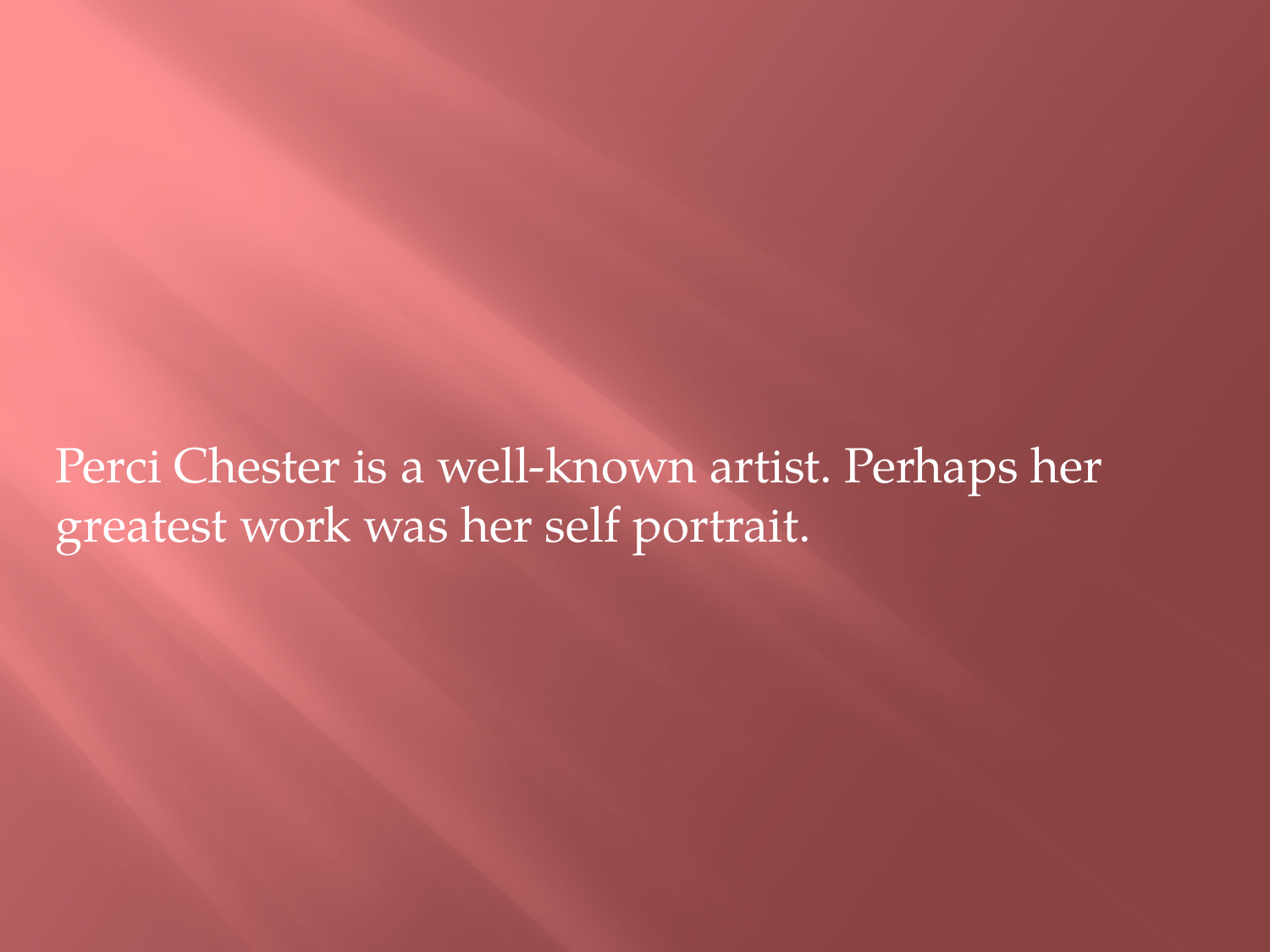

Perci Chester is a well-known artist. Perhaps her greatest work was her self portrait.